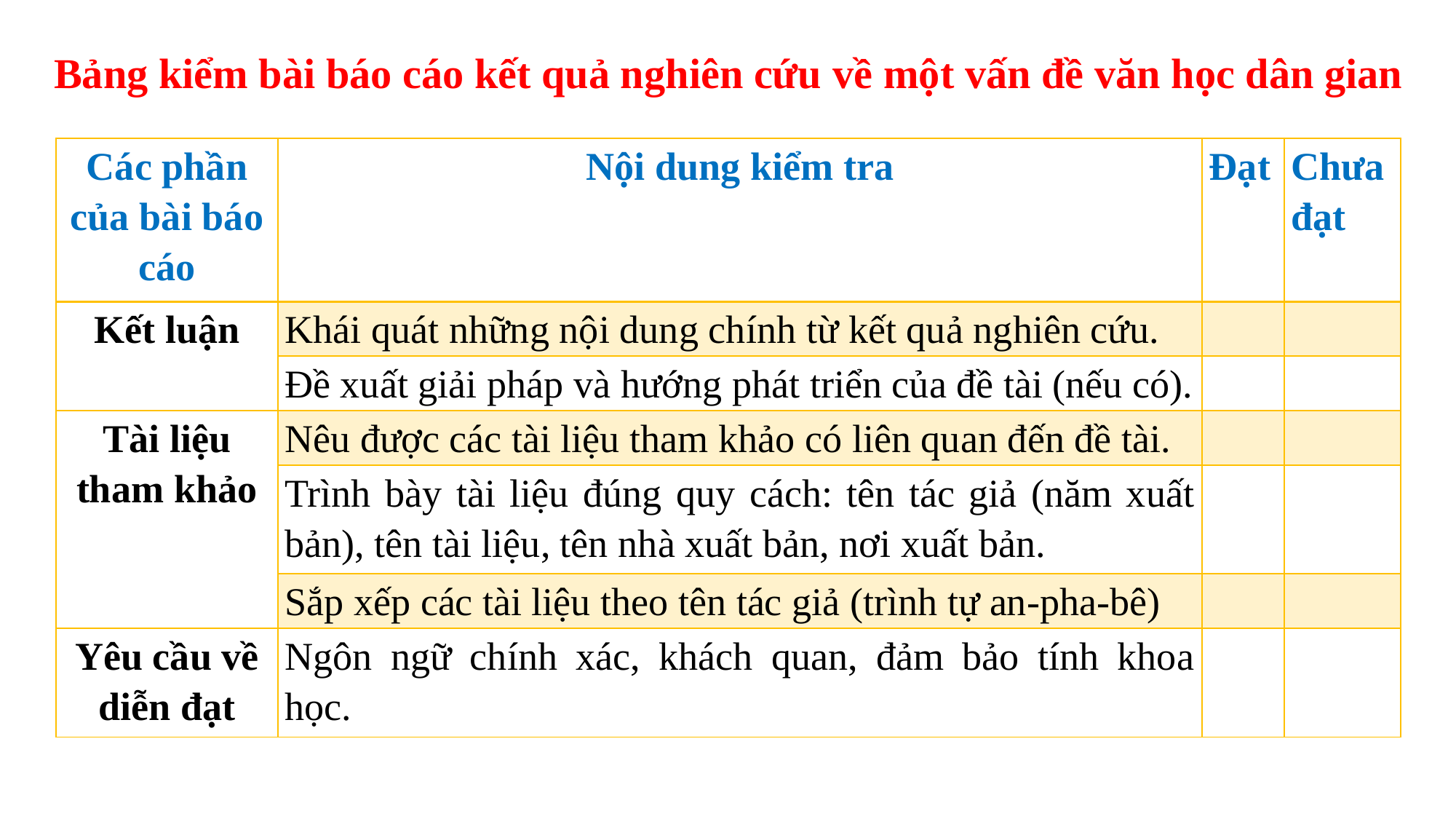

Bảng kiểm bài báo cáo kết quả nghiên cứu về một vấn đề văn học dân gian
| Các phần của bài báo cáo | Nội dung kiểm tra | Đạt | Chưa đạt |
| --- | --- | --- | --- |
| Kết luận | Khái quát những nội dung chính từ kết quả nghiên cứu. |  |  |
|  | Đề xuất giải pháp và hướng phát triển của đề tài (nếu có). |  |  |
| Tài liệu tham khảo | Nêu được các tài liệu tham khảo có liên quan đến đề tài. |  |  |
|  | Trình bày tài liệu đúng quy cách: tên tác giả (năm xuất bản), tên tài liệu, tên nhà xuất bản, nơi xuất bản. |  |  |
|  | Sắp xếp các tài liệu theo tên tác giả (trình tự an-pha-bê) |  |  |
| Yêu cầu về diễn đạt | Ngôn ngữ chính xác, khách quan, đảm bảo tính khoa học. |  |  |